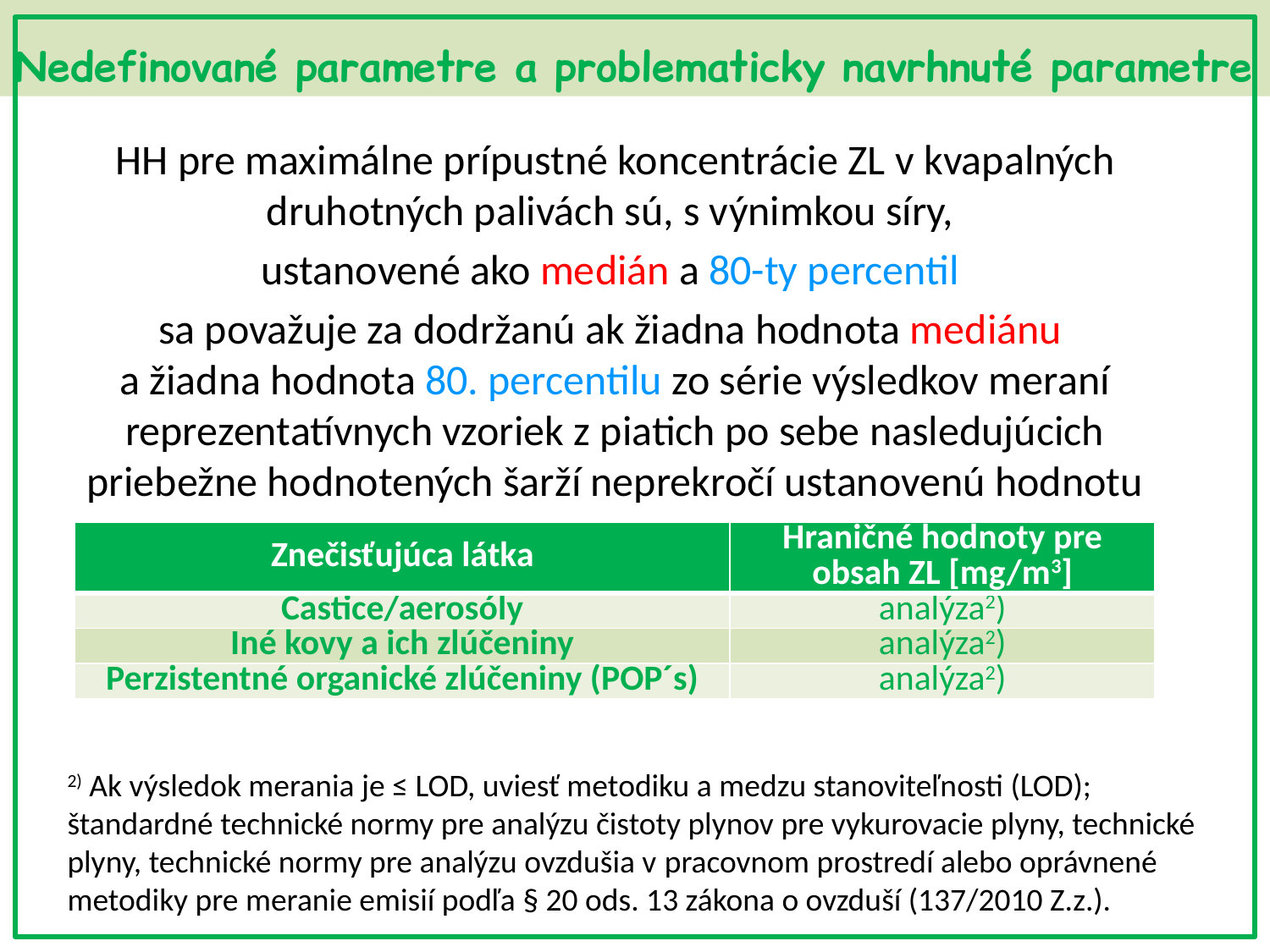

Nedefinované parametre a problematicky navrhnuté parametre

HH pre maximálne prípustné koncentrácie ZL v kvapalných druhotných palivách sú, s výnimkou síry,
ustanovené ako medián a 80-ty percentil
sa považuje za dodržanú ak žiadna hodnota mediánu
a žiadna hodnota 80. percentilu zo série výsledkov meraní reprezentatívnych vzoriek z piatich po sebe nasledujúcich priebežne hodnotených šarží neprekročí ustanovenú hodnotu
| Znečisťujúca látka | Hraničné hodnoty pre obsah ZL [mg/m3] |
| --- | --- |
| Častice/aerosóly | analýza2) |
| Iné kovy a ich zlúčeniny | analýza2) |
| Perzistentné organické zlúčeniny (POP´s) | analýza2) |
2) Ak výsledok merania je ≤ LOD, uviesť metodiku a medzu stanoviteľnosti (LOD); štandardné technické normy pre analýzu čistoty plynov pre vykurovacie plyny, technické plyny, technické normy pre analýzu ovzdušia v pracovnom prostredí alebo oprávnené metodiky pre meranie emisií podľa § 20 ods. 13 zákona o ovzduší (137/2010 Z.z.).